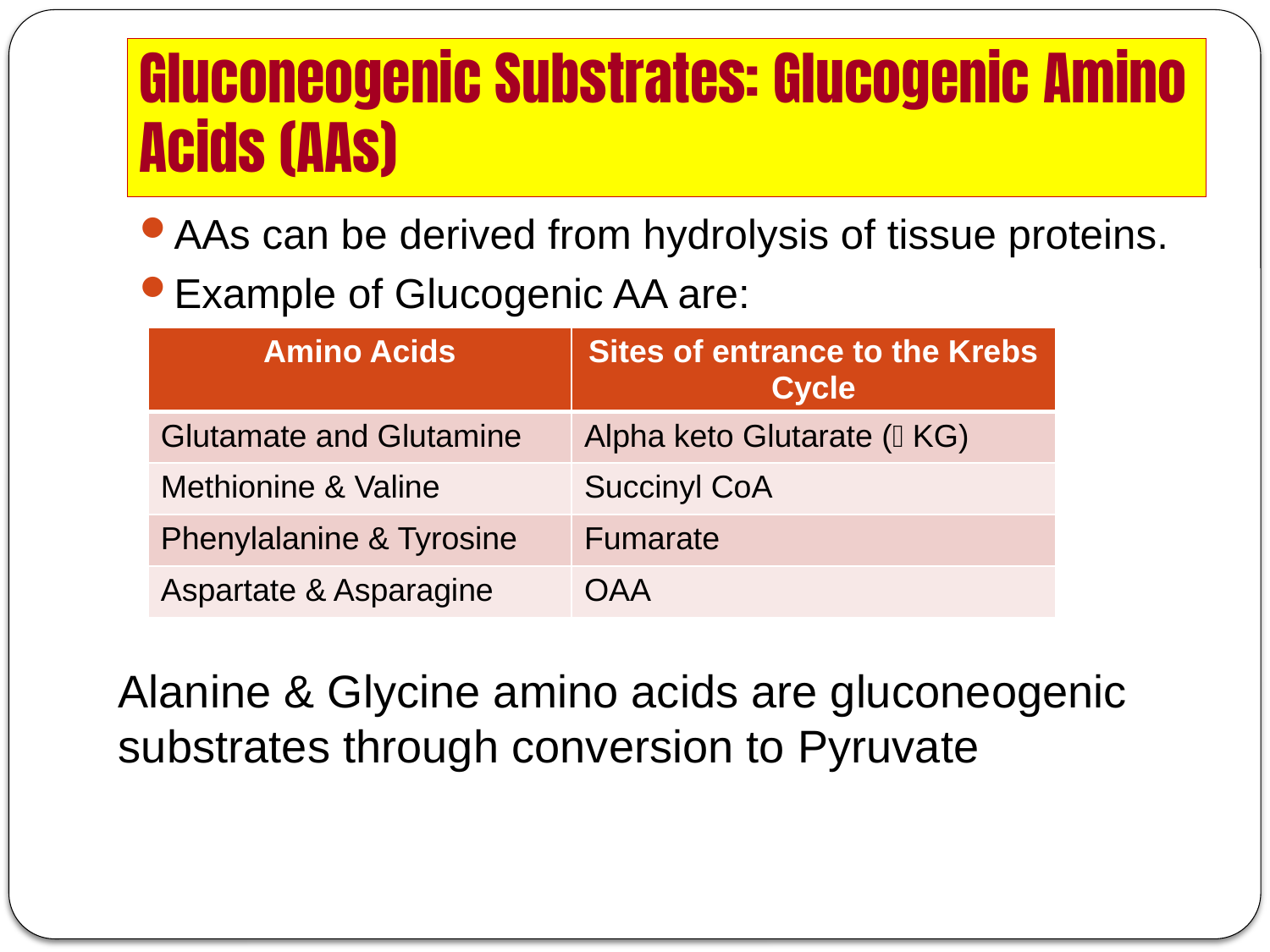

# Gluconeogenic Substrates: Glucogenic Amino Acids (AAs)
AAs can be derived from hydrolysis of tissue proteins.
Example of Glucogenic AA are:
| Amino Acids | Sites of entrance to the Krebs Cycle |
| --- | --- |
| Glutamate and Glutamine | Alpha keto Glutarate (αKG) |
| Methionine & Valine | Succinyl CoA |
| Phenylalanine & Tyrosine | Fumarate |
| Aspartate & Asparagine | OAA |
Alanine & Glycine amino acids are gluconeogenic substrates through conversion to Pyruvate